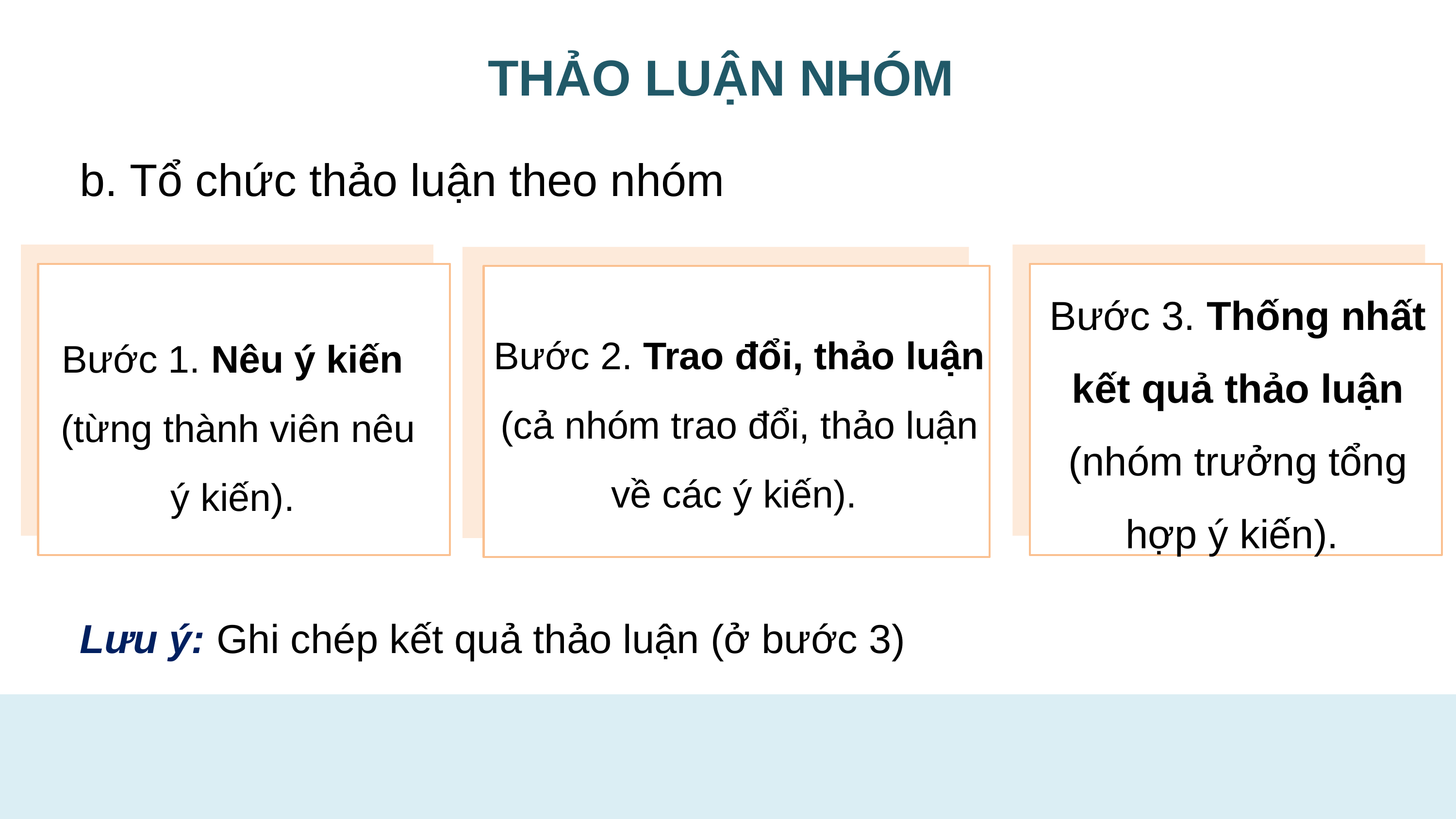

THẢO LUẬN NHÓM
b. Tổ chức thảo luận theo nhóm

Bước 1. Nêu ý kiến
(từng thành viên nêu ý kiến).

Bước 3. Thống nhất kết quả thảo luận
(nhóm trưởng tổng hợp ý kiến).

Bước 2. Trao đổi, thảo luận
(cả nhóm trao đổi, thảo luận về các ý kiến).
Lưu ý: Ghi chép kết quả thảo luận (ở bước 3)